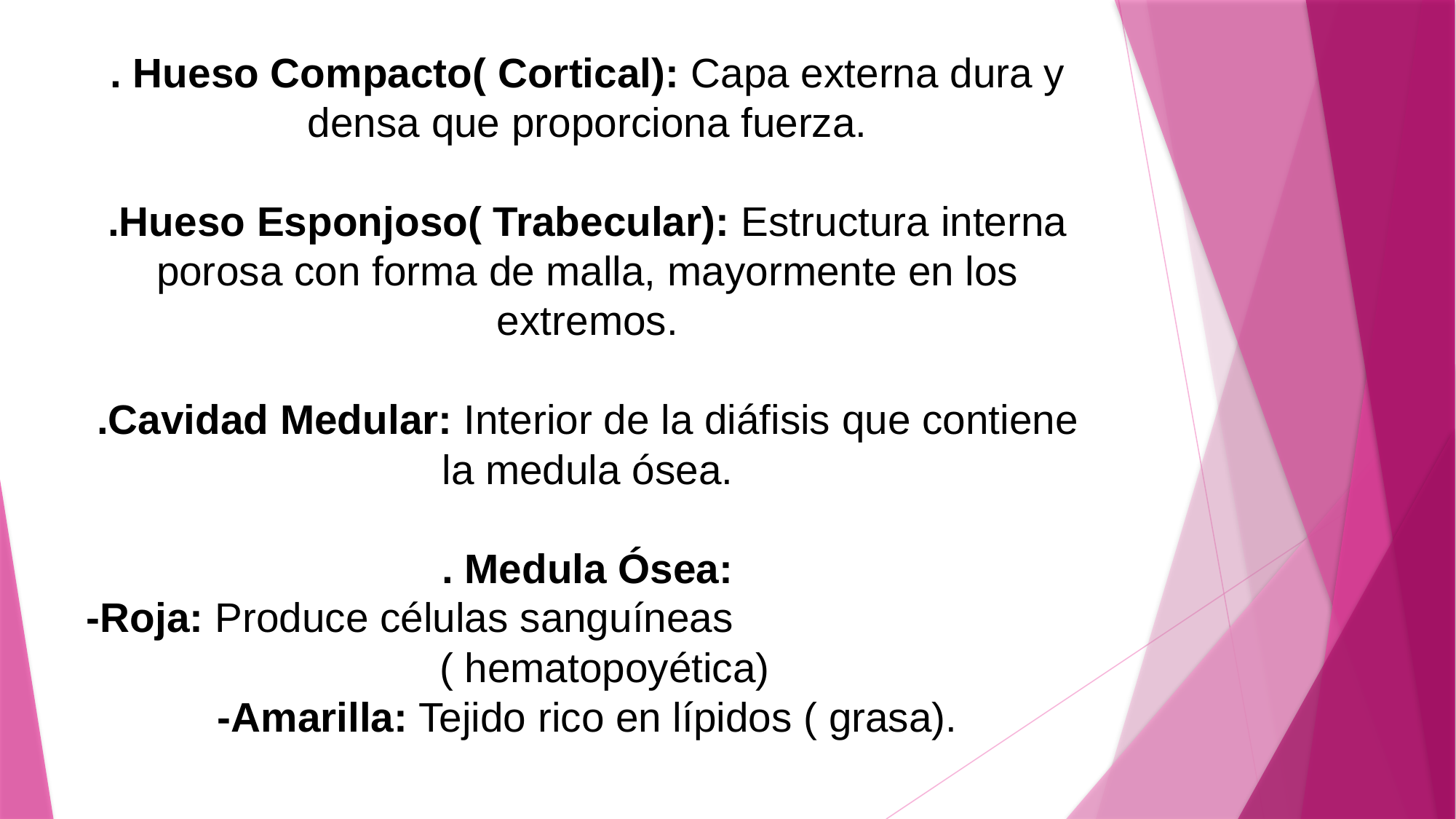

# . Hueso Compacto( Cortical): Capa externa dura y densa que proporciona fuerza. .Hueso Esponjoso( Trabecular): Estructura interna porosa con forma de malla, mayormente en los extremos. .Cavidad Medular: Interior de la diáfisis que contiene la medula ósea. . Medula Ósea: -Roja: Produce células sanguíneas                                   ( hematopoyética) -Amarilla: Tejido rico en lípidos ( grasa).